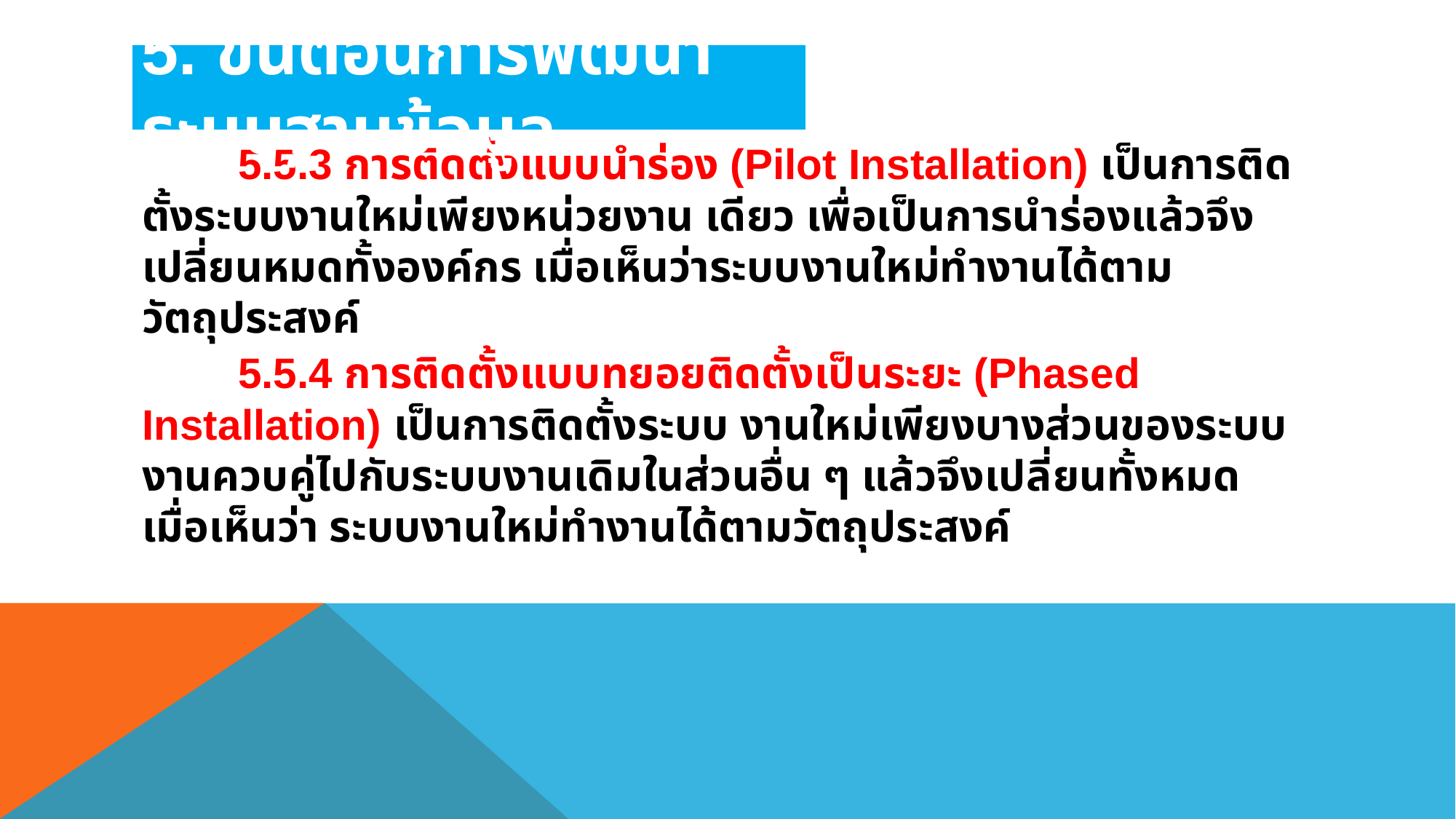

5. ขั้นตอนการพัฒนาระบบฐานข้อมูล
	5.5.3 การติดตั้งแบบนําร่อง (Pilot Installation) เป็นการติดตั้งระบบงานใหม่เพียงหน่วยงาน เดียว เพื่อเป็นการนําร่องแล้วจึงเปลี่ยนหมดทั้งองค์กร เมื่อเห็นว่าระบบงานใหม่ทํางานได้ตามวัตถุประสงค์
	5.5.4 การติดตั้งแบบทยอยติดตั้งเป็นระยะ (Phased Installation) เป็นการติดตั้งระบบ งานใหม่เพียงบางส่วนของระบบงานควบคู่ไปกับระบบงานเดิมในส่วนอื่น ๆ แล้วจึงเปลี่ยนทั้งหมด เมื่อเห็นว่า ระบบงานใหม่ทํางานได้ตามวัตถุประสงค์